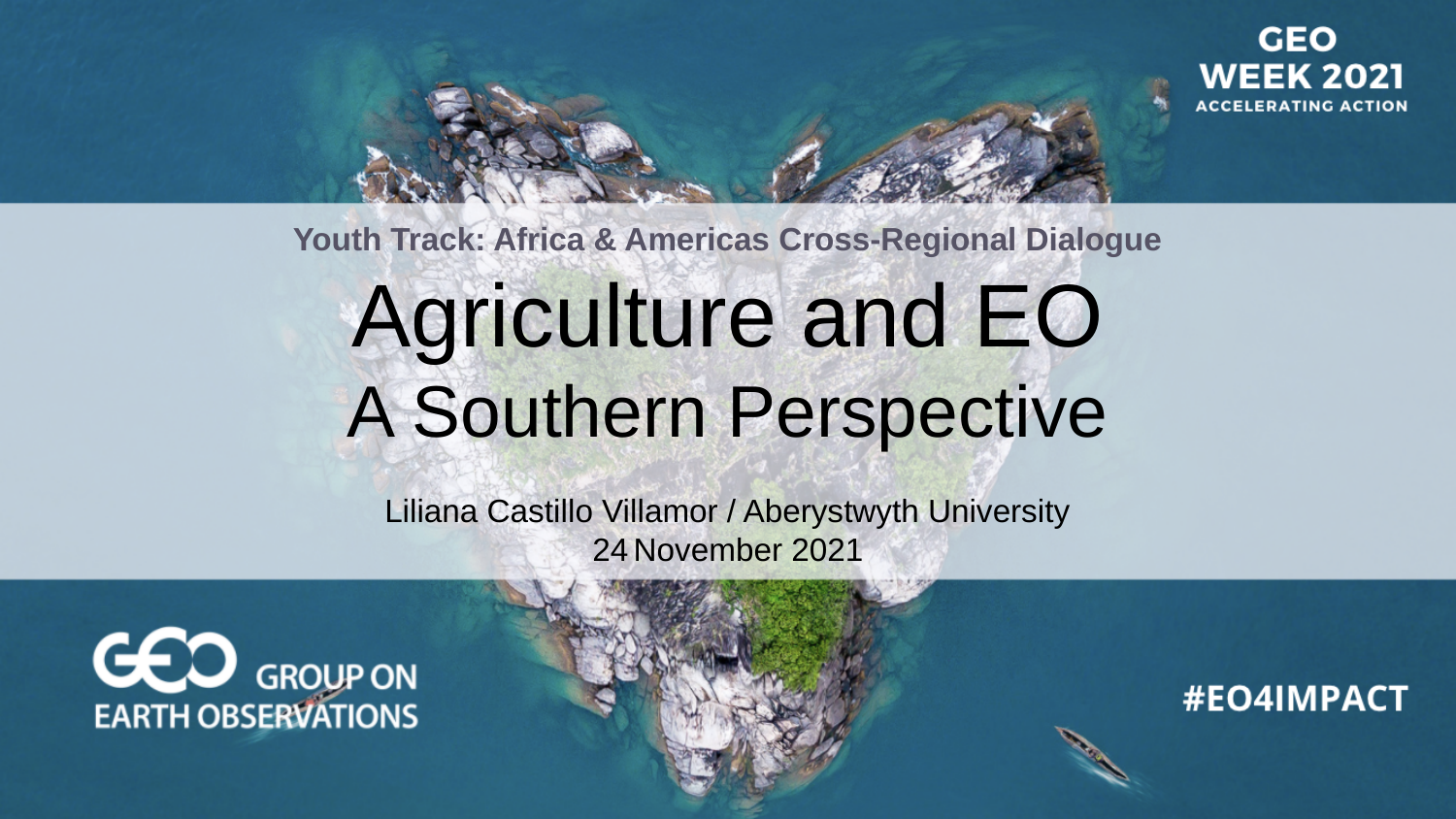

Youth Track: Africa & Americas Cross-Regional Dialogue
Agriculture and EO
A Southern Perspective

Liliana Castillo Villamor / Aberystwyth University
24 November 2021